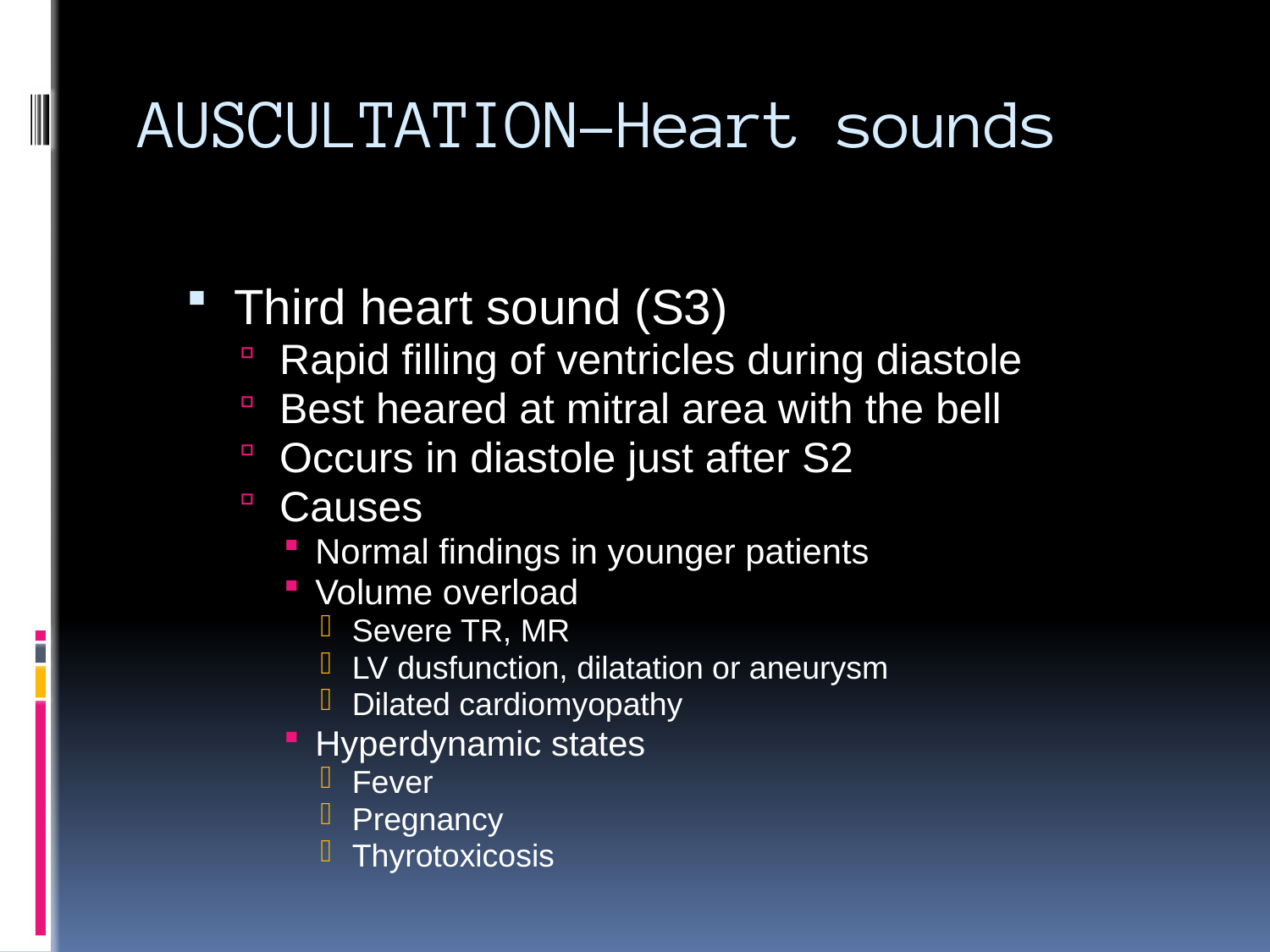

# AUSCULTATION-Heart sounds
Third heart sound (S3)
Rapid filling of ventricles during diastole
Best heared at mitral area with the bell
Occurs in diastole just after S2
Causes
Normal findings in younger patients
Volume overload
Severe TR, MR
LV dusfunction, dilatation or aneurysm
Dilated cardiomyopathy
Hyperdynamic states
Fever
Pregnancy
Thyrotoxicosis